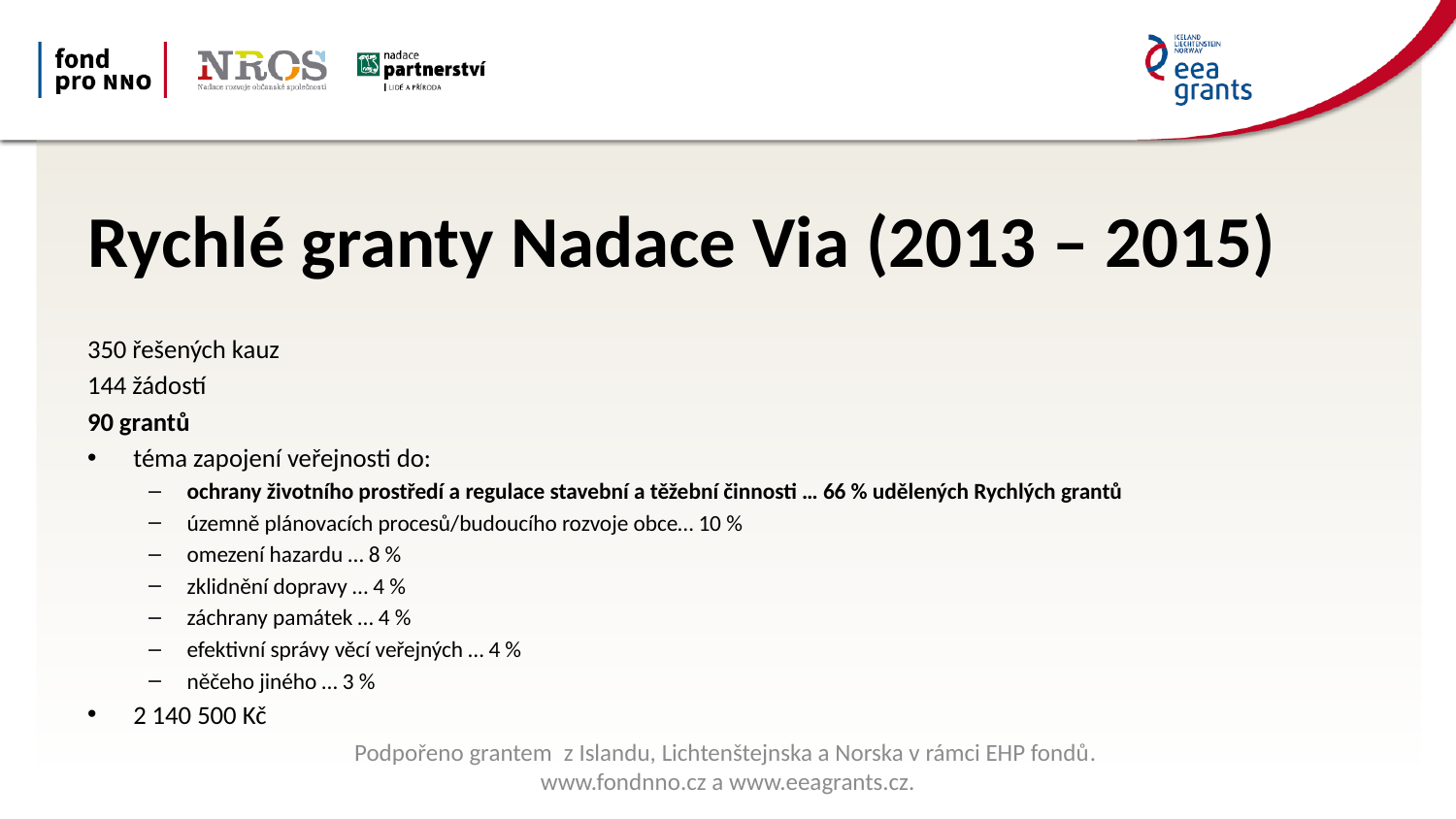

# Rychlé granty Nadace Via (2013 – 2015)
350 řešených kauz
144 žádostí
90 grantů
téma zapojení veřejnosti do:
ochrany životního prostředí a regulace stavební a těžební činnosti … 66 % udělených Rychlých grantů
územně plánovacích procesů/budoucího rozvoje obce… 10 %
omezení hazardu … 8 %
zklidnění dopravy … 4 %
záchrany památek … 4 %
efektivní správy věcí veřejných … 4 %
něčeho jiného … 3 %
2 140 500 Kč

Podpořeno grantem  z Islandu, Lichtenštejnska a Norska v rámci EHP fondů.
www.fondnno.cz a www.eeagrants.cz.